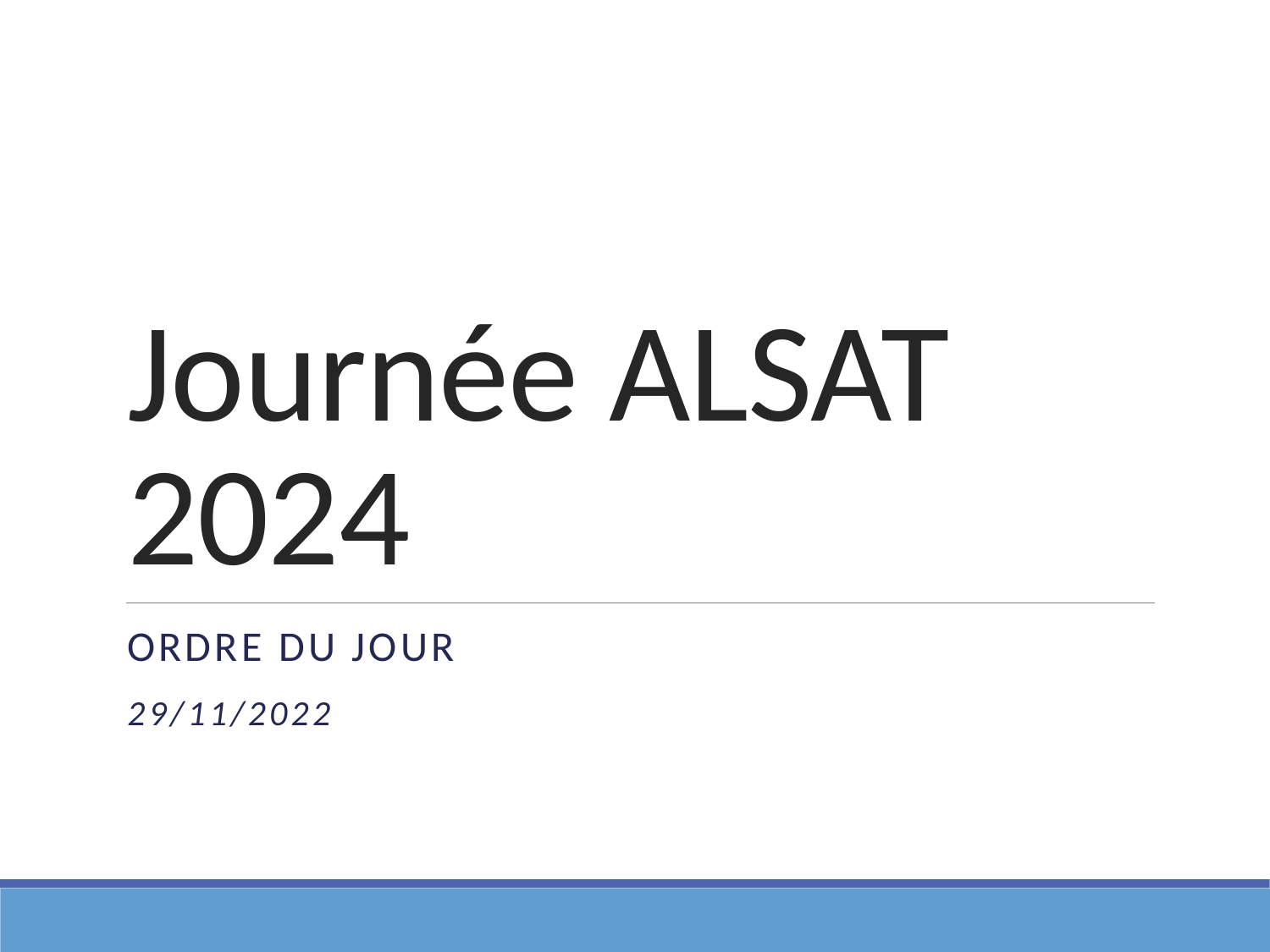

# Journée ALSAT 2024
Ordre du jour
29/11/2022